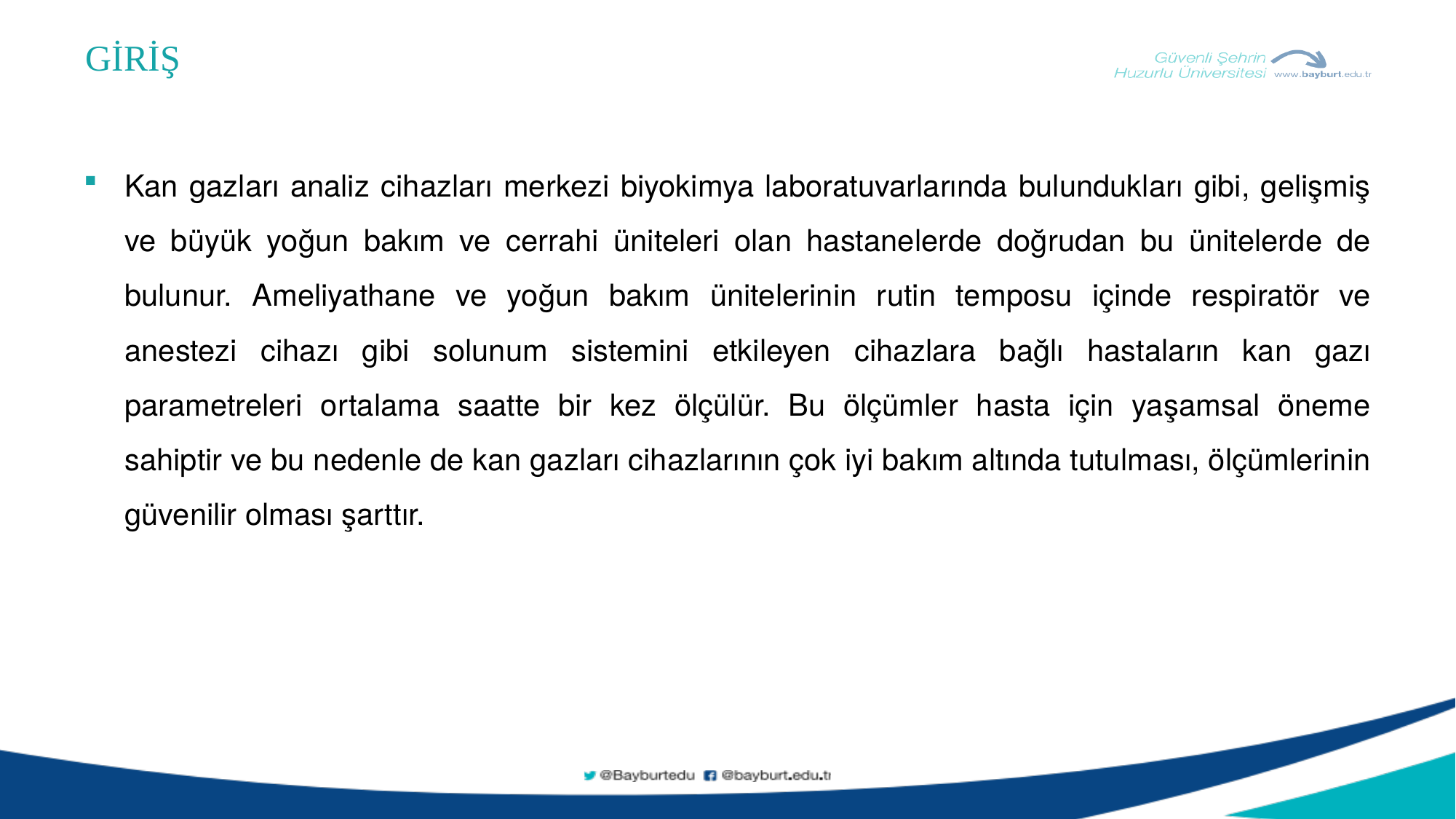

GİRİŞ
Kan gazları analiz cihazları merkezi biyokimya laboratuvarlarında bulundukları gibi, gelişmiş ve büyük yoğun bakım ve cerrahi üniteleri olan hastanelerde doğrudan bu ünitelerde de bulunur. Ameliyathane ve yoğun bakım ünitelerinin rutin temposu içinde respiratör ve anestezi cihazı gibi solunum sistemini etkileyen cihazlara bağlı hastaların kan gazı parametreleri ortalama saatte bir kez ölçülür. Bu ölçümler hasta için yaşamsal öneme sahiptir ve bu nedenle de kan gazları cihazlarının çok iyi bakım altında tutulması, ölçümlerinin güvenilir olması şarttır.